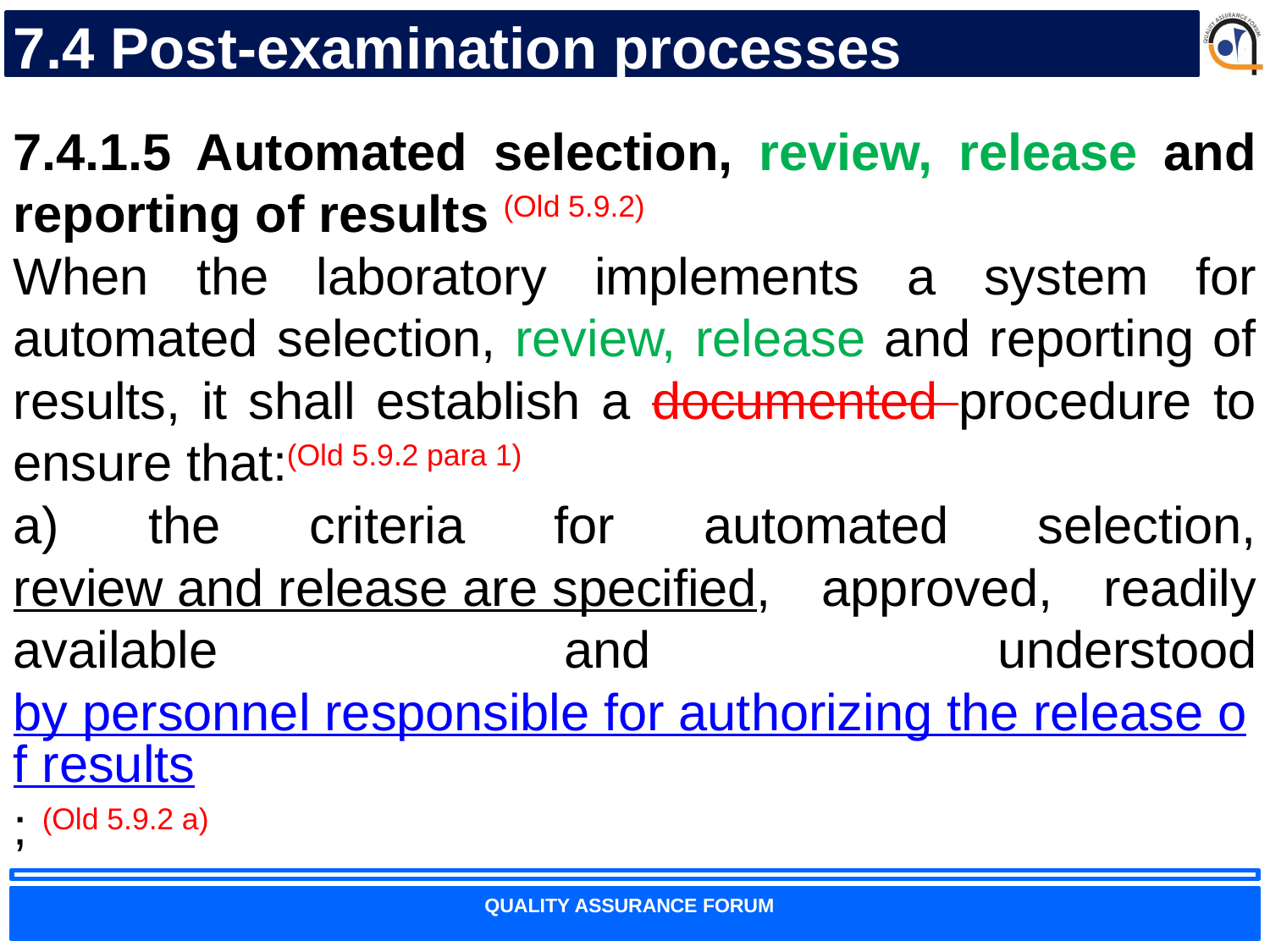

# 7.4 Post-examination processes
7.4.1.5 Automated selection, review, release and reporting of results (Old 5.9.2)
When the laboratory implements a system for automated selection, review, release and reporting of results, it shall establish a documented procedure to ensure that:(Old 5.9.2 para 1)
a) the criteria for automated selection, review and release are specified, approved, readily available and understood by personnel responsible for authorizing the release of results; (Old 5.9.2 a)
80